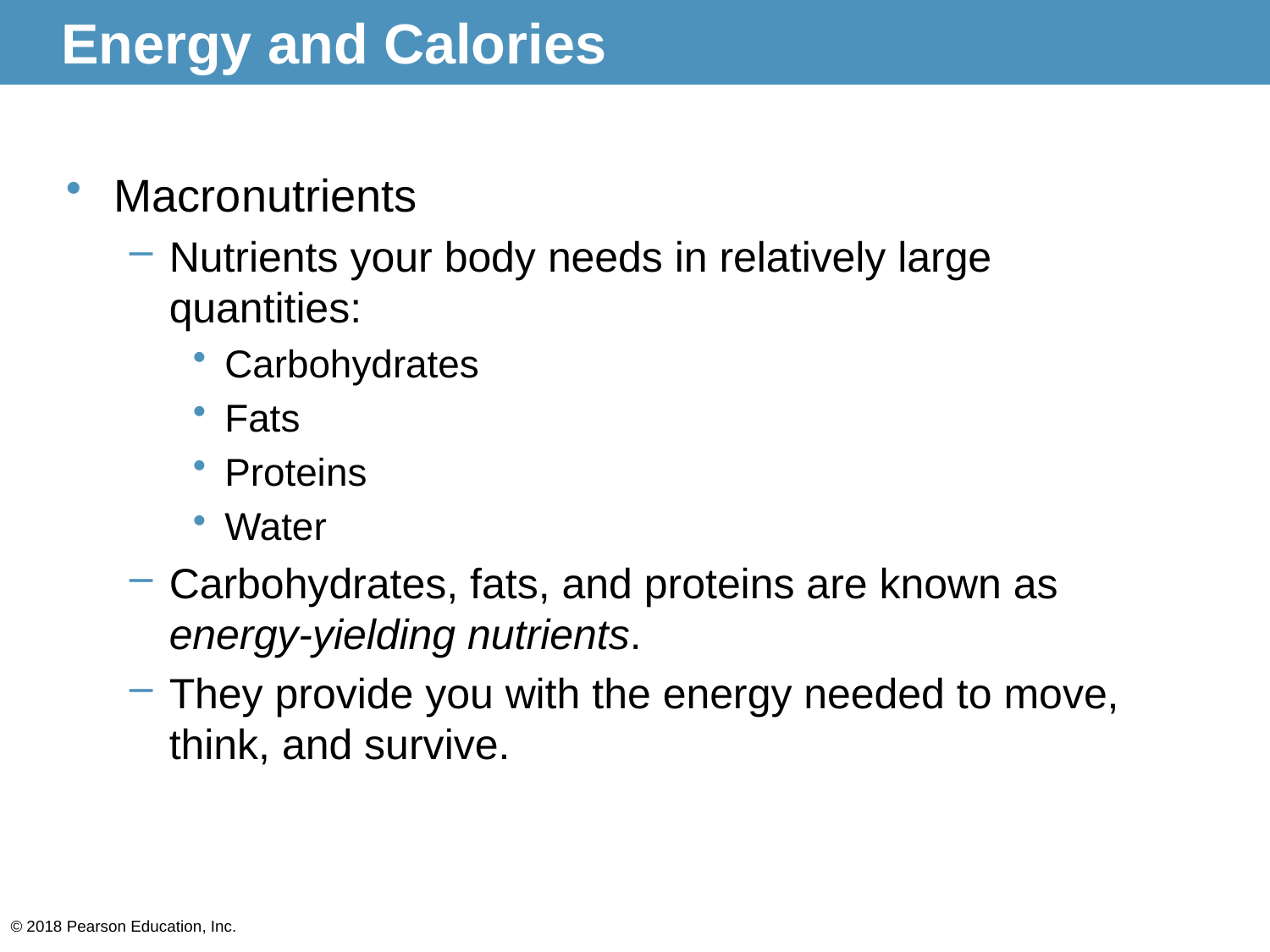

# Energy and Calories
Macronutrients
Nutrients your body needs in relatively large quantities:
Carbohydrates
Fats
Proteins
Water
Carbohydrates, fats, and proteins are known as energy-yielding nutrients.
They provide you with the energy needed to move, think, and survive.